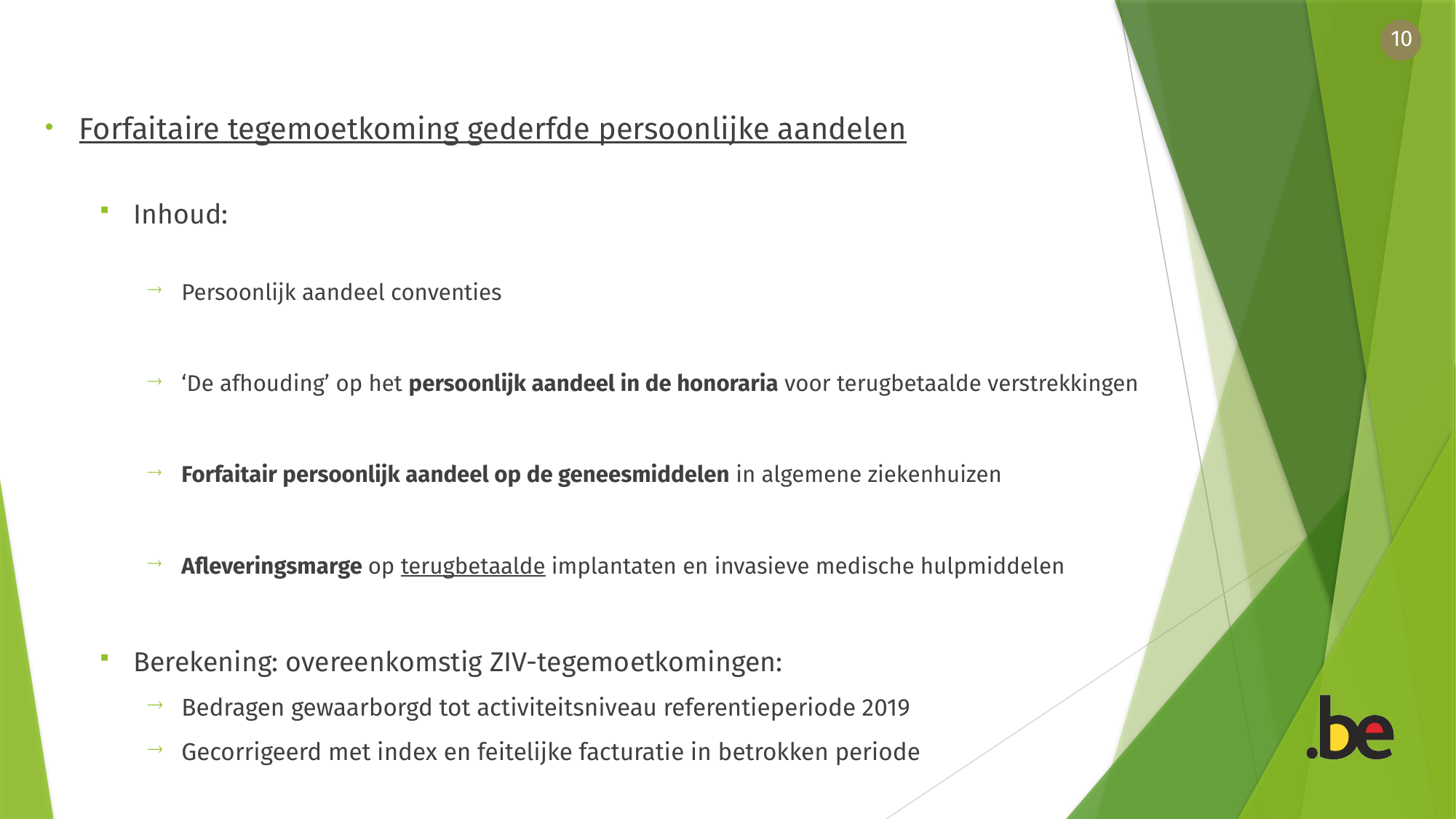

Forfaitaire tegemoetkoming gederfde persoonlijke aandelen
Inhoud:
Persoonlijk aandeel conventies

‘De afhouding’ op het persoonlijk aandeel in de honoraria voor terugbetaalde verstrekkingen

Forfaitair persoonlijk aandeel op de geneesmiddelen in algemene ziekenhuizen

Afleveringsmarge op terugbetaalde implantaten en invasieve medische hulpmiddelen

Berekening: overeenkomstig ZIV-tegemoetkomingen:
Bedragen gewaarborgd tot activiteitsniveau referentieperiode 2019
Gecorrigeerd met index en feitelijke facturatie in betrokken periode